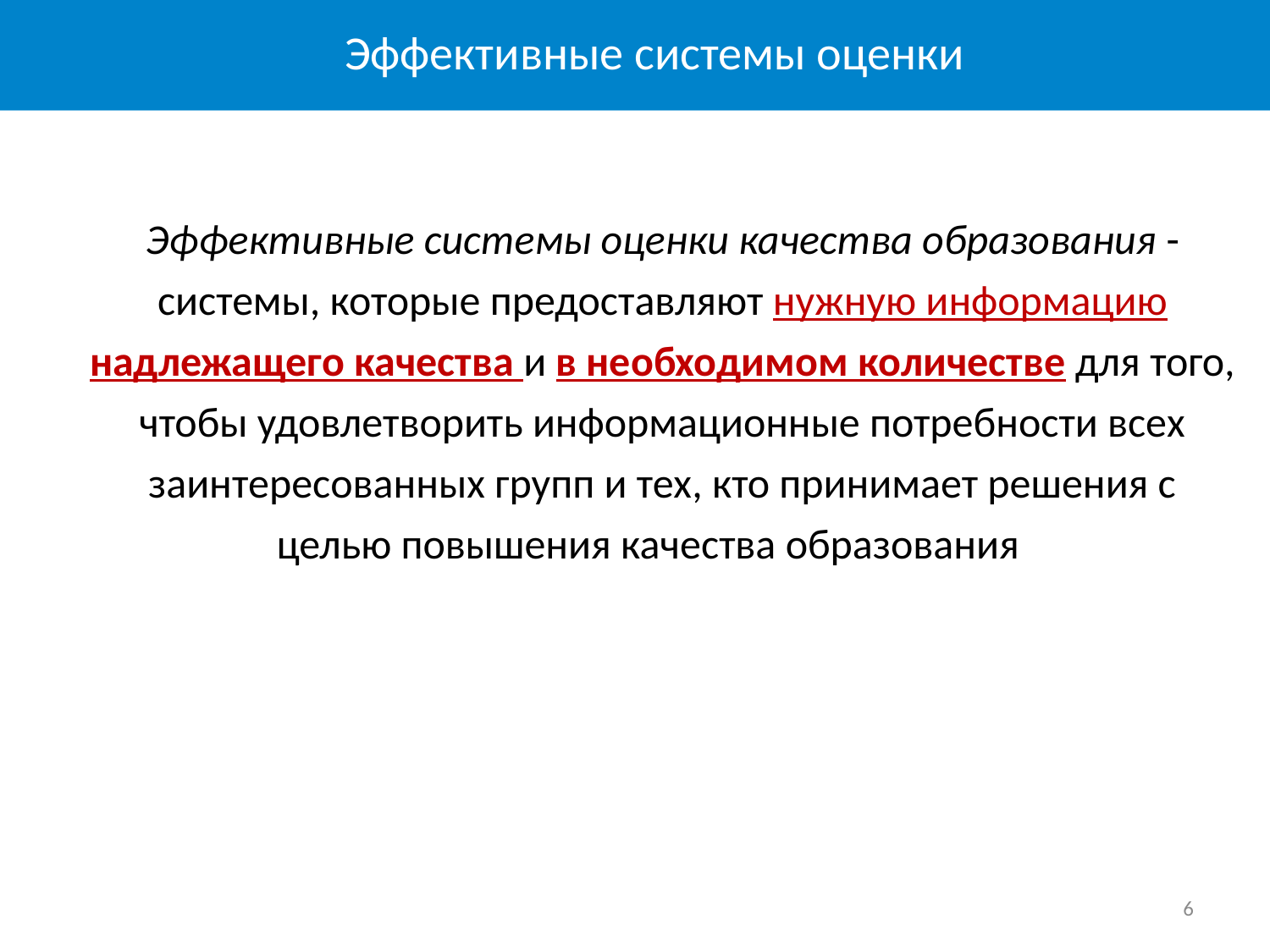

# Эффективные системы оценки

Эффективные системы оценки качества образования - системы, которые предоставляют нужную информацию надлежащего качества и в необходимом количестве для того, чтобы удовлетворить информационные потребности всех заинтересованных групп и тех, кто принимает решения с целью повышения качества образования

6